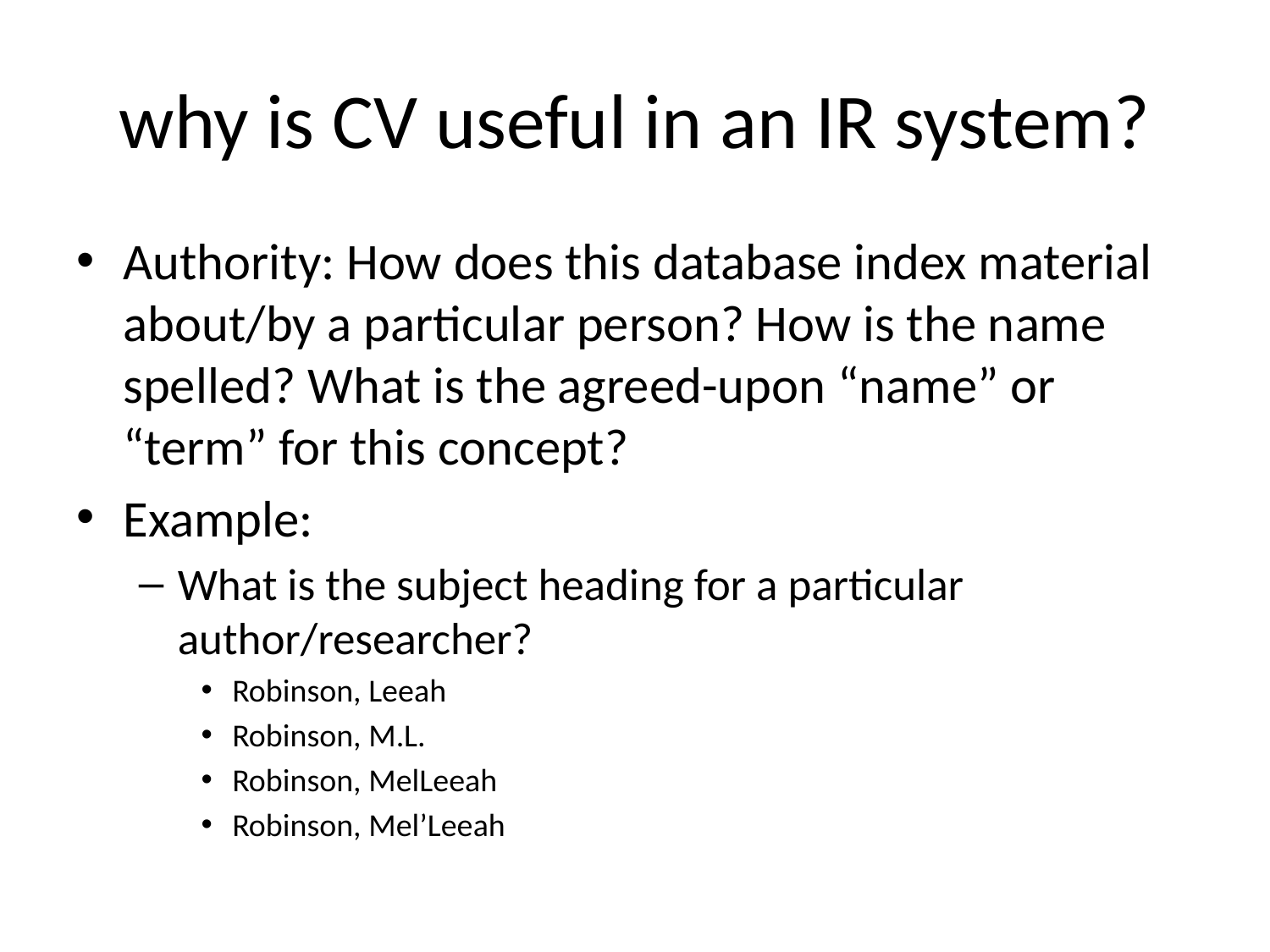

# why is CV useful in an IR system?
Authority: How does this database index material about/by a particular person? How is the name spelled? What is the agreed-upon “name” or “term” for this concept?
Example:
What is the subject heading for a particular author/researcher?
Robinson, Leeah
Robinson, M.L.
Robinson, MelLeeah
Robinson, Mel’Leeah